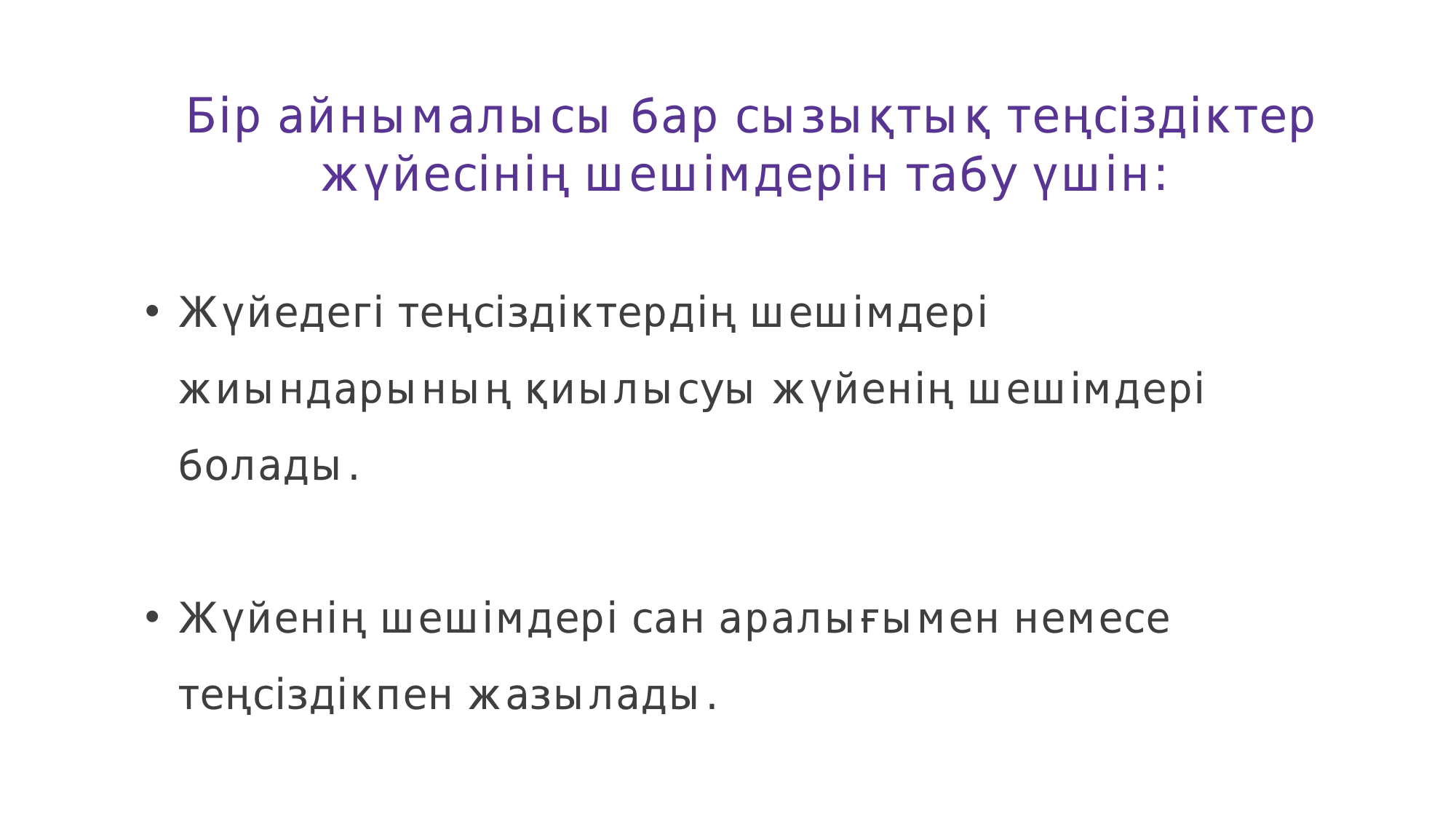

5
Бір айнымалысы бар сызықтық теңсіздіктер жүйесінің шешімдерін табу үшін:
Жүйедегі теңсіздіктердің шешімдері жиындарының қиылысуы жүйенің шешімдері болады.

Жүйенің шешімдері сан аралығымен немесе теңсіздікпен жазылады.